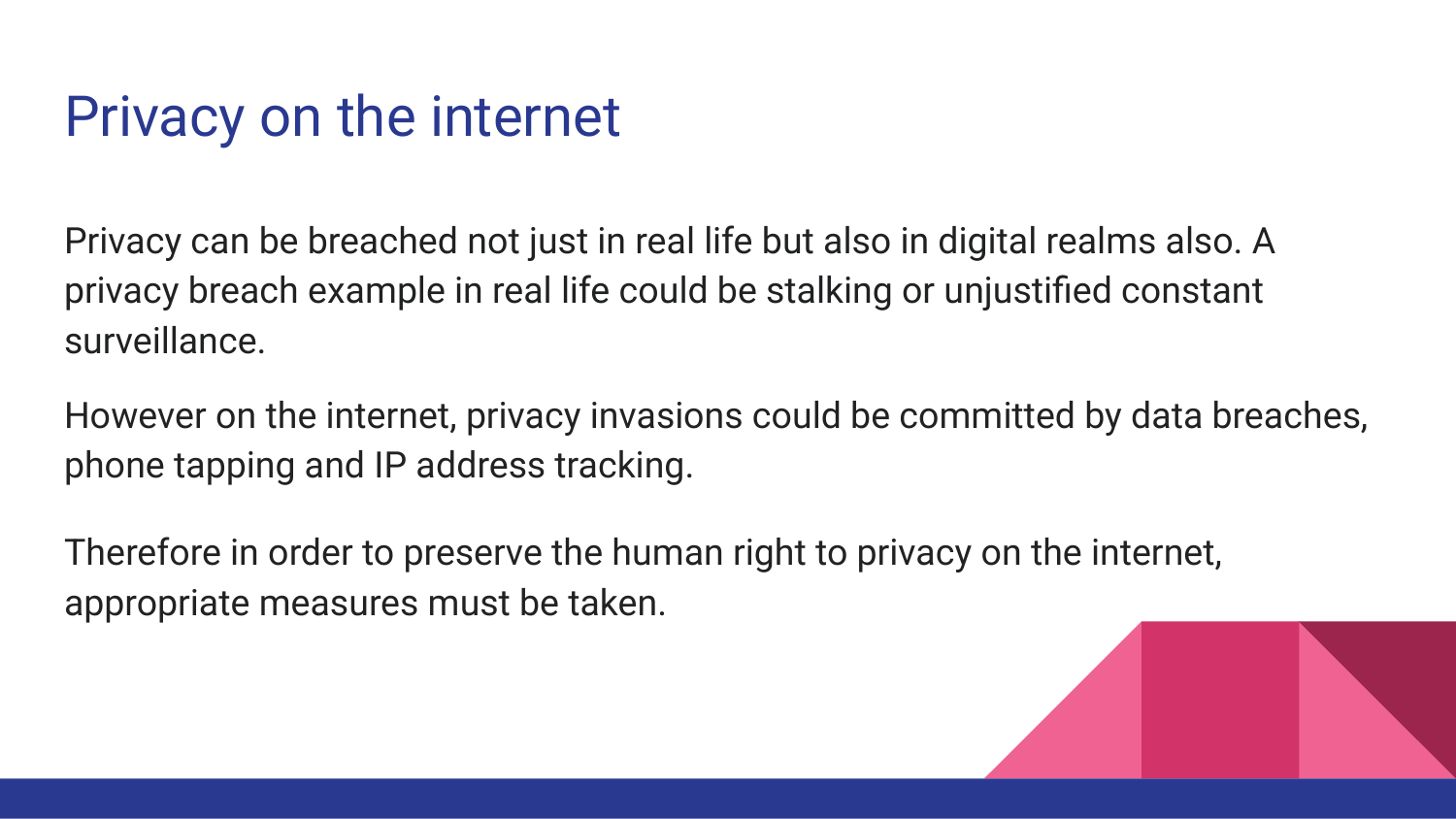

# Privacy on the internet
Privacy can be breached not just in real life but also in digital realms also. A privacy breach example in real life could be stalking or unjustified constant surveillance.
However on the internet, privacy invasions could be committed by data breaches, phone tapping and IP address tracking.
Therefore in order to preserve the human right to privacy on the internet, appropriate measures must be taken.